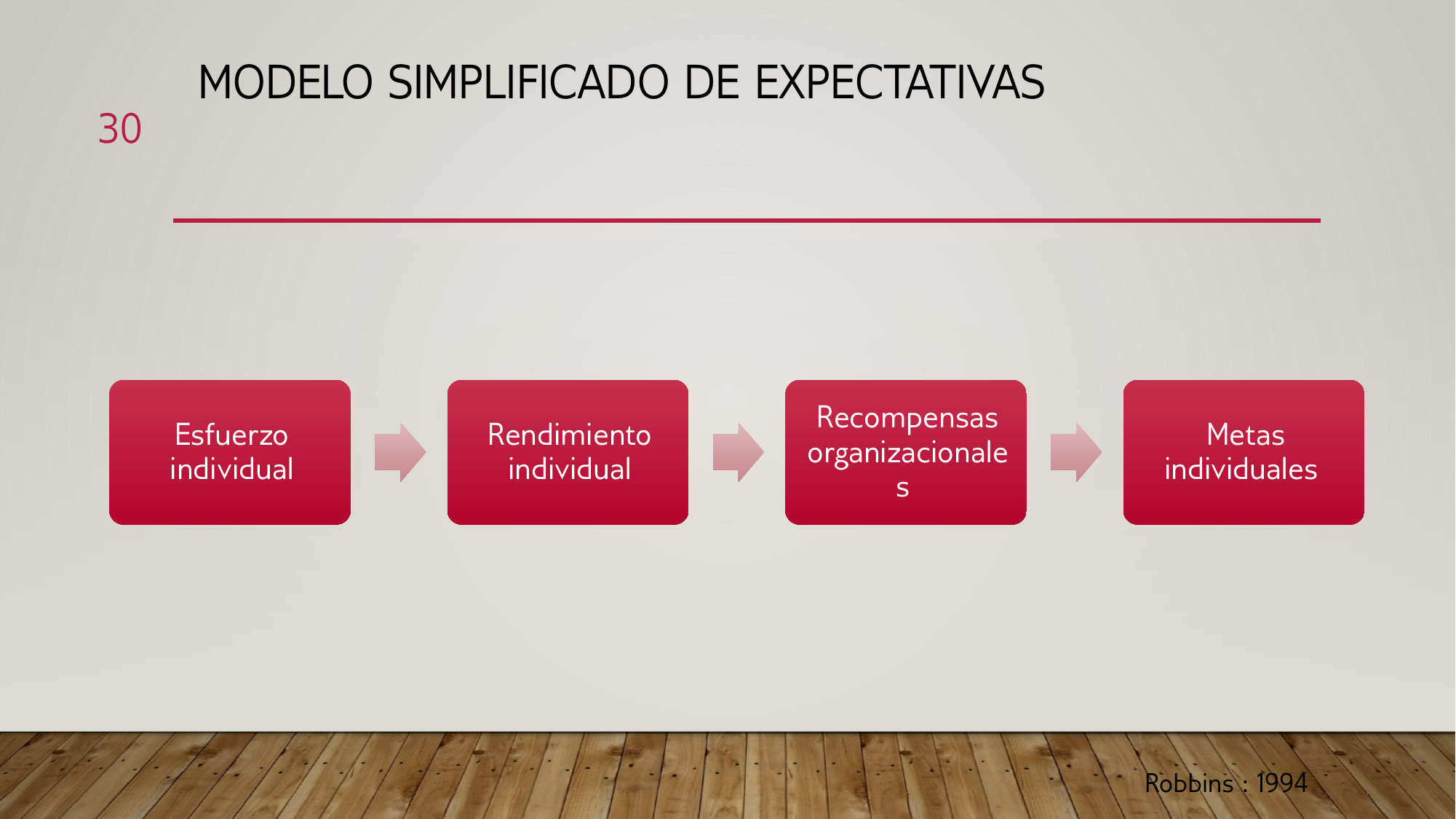

# Modelo simplificado de expectativas
30
Esfuerzo individual

Rendimiento individual

Recompensas organizacionales

Metas individuales
Robbins : 1994